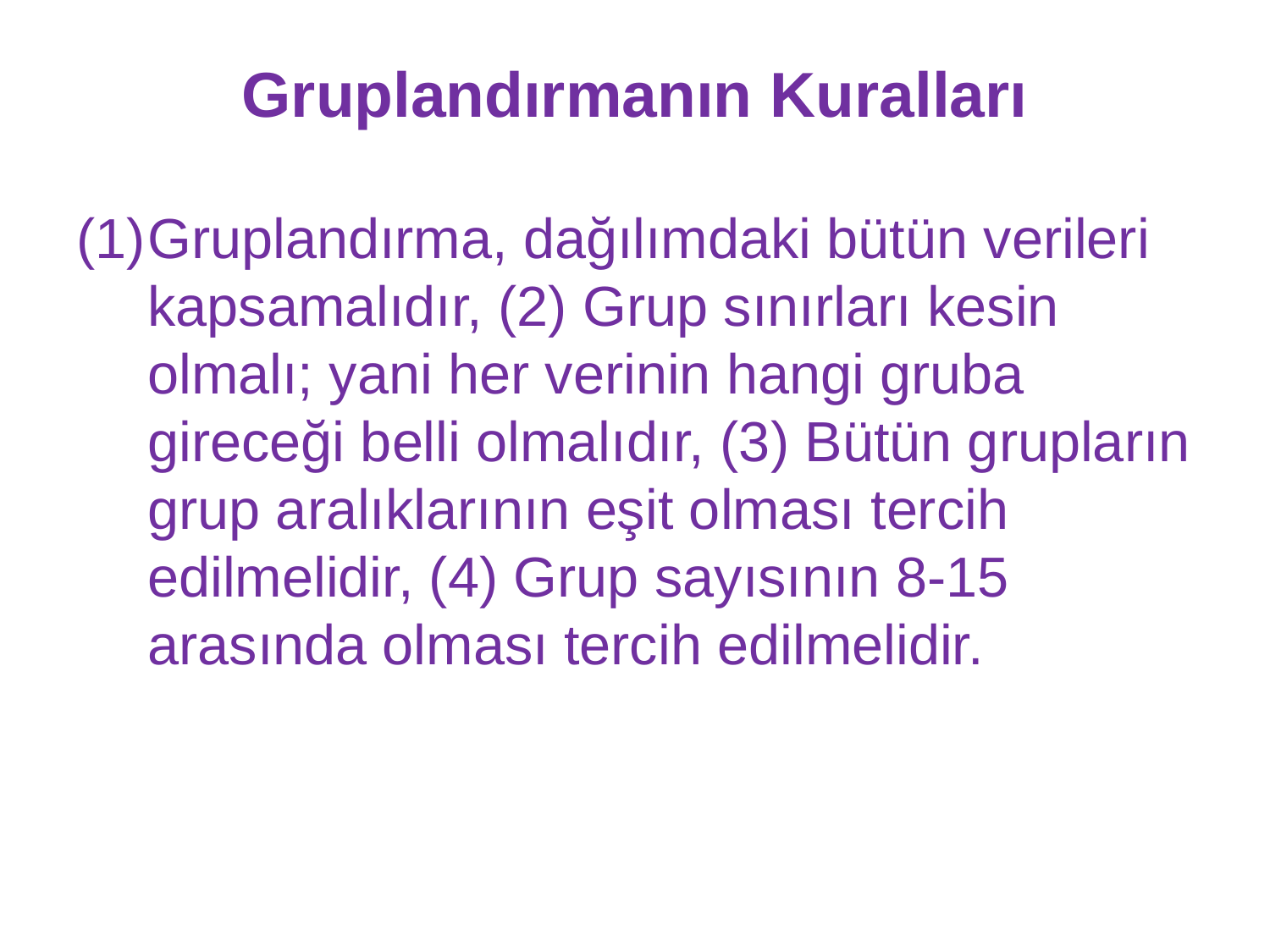

# Gruplandırmanın Kuralları
Gruplandırma, dağılımdaki bütün verileri kapsamalıdır, (2) Grup sınırları kesin olmalı; yani her verinin hangi gruba gireceği belli olmalıdır, (3) Bütün grupların grup aralıklarının eşit olması tercih edilmelidir, (4) Grup sayısının 8-15 arasında olması tercih edilmelidir.